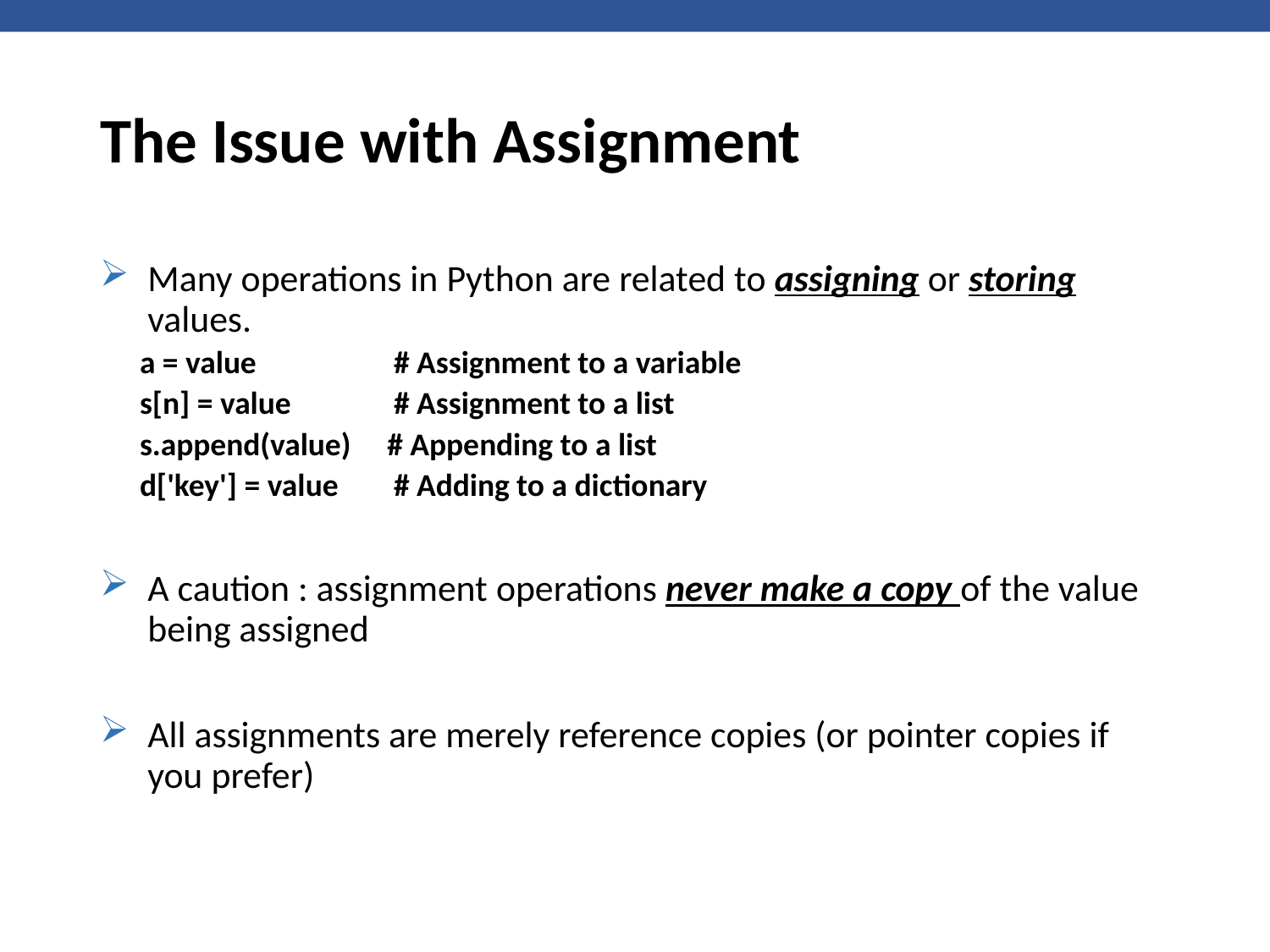

# The Issue with Assignment
Many operations in Python are related to assigning or storing values.
a = value         	# Assignment to a variable
s[n] = value      	# Assignment to a list
s.append(value)     # Appending to a list
d['key'] = value 	# Adding to a dictionary

A caution : assignment operations never make a copy of the value being assigned

All assignments are merely reference copies (or pointer copies if you prefer)